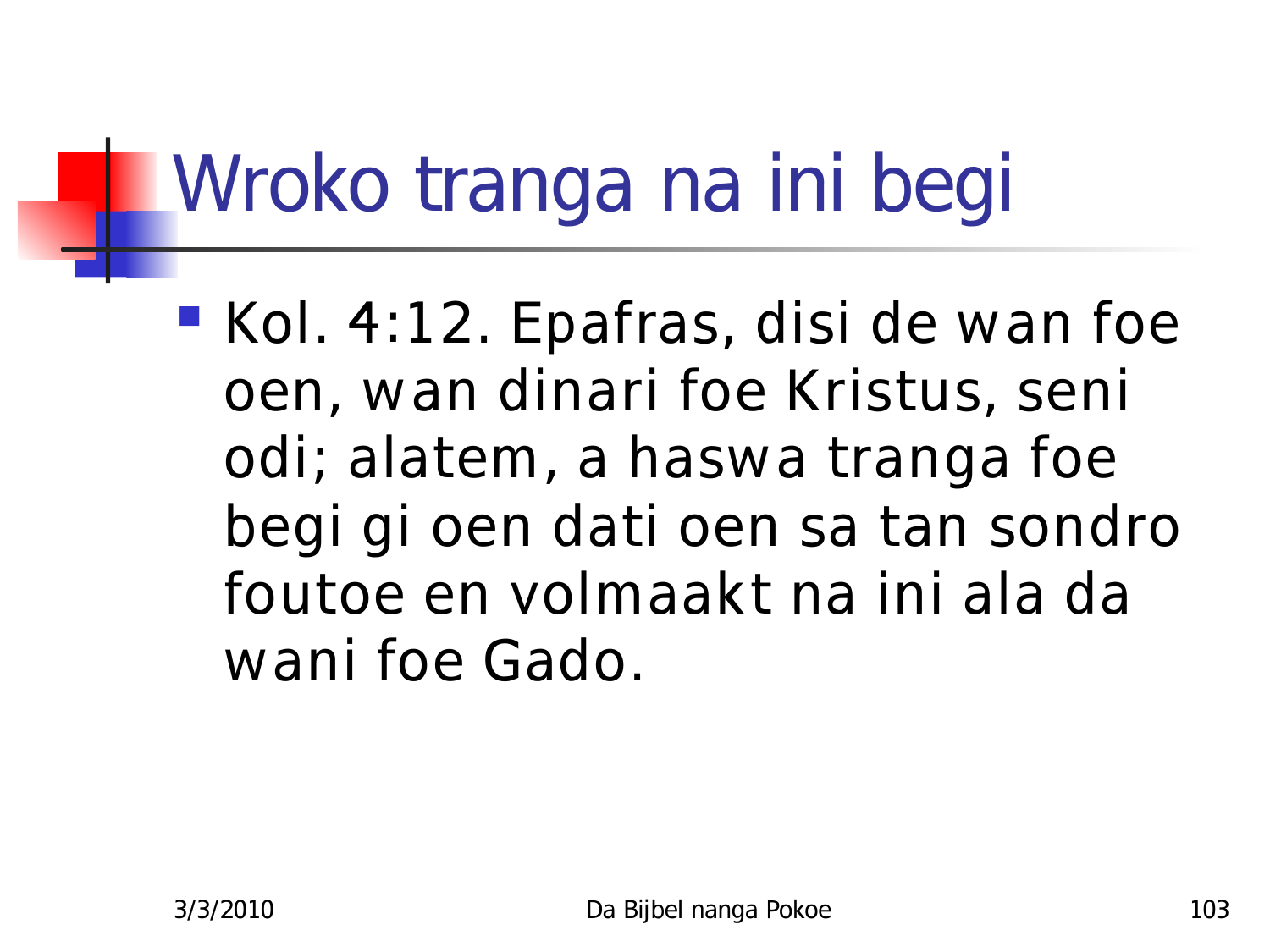

# Wroko tranga na ini begi
Kol. 4:12. Epafras, disi de wan foe oen, wan dinari foe Kristus, seni odi; alatem, a haswa tranga foe begi gi oen dati oen sa tan sondro foutoe en volmaakt na ini ala da wani foe Gado.
3/3/2010
Da Bijbel nanga Pokoe
103